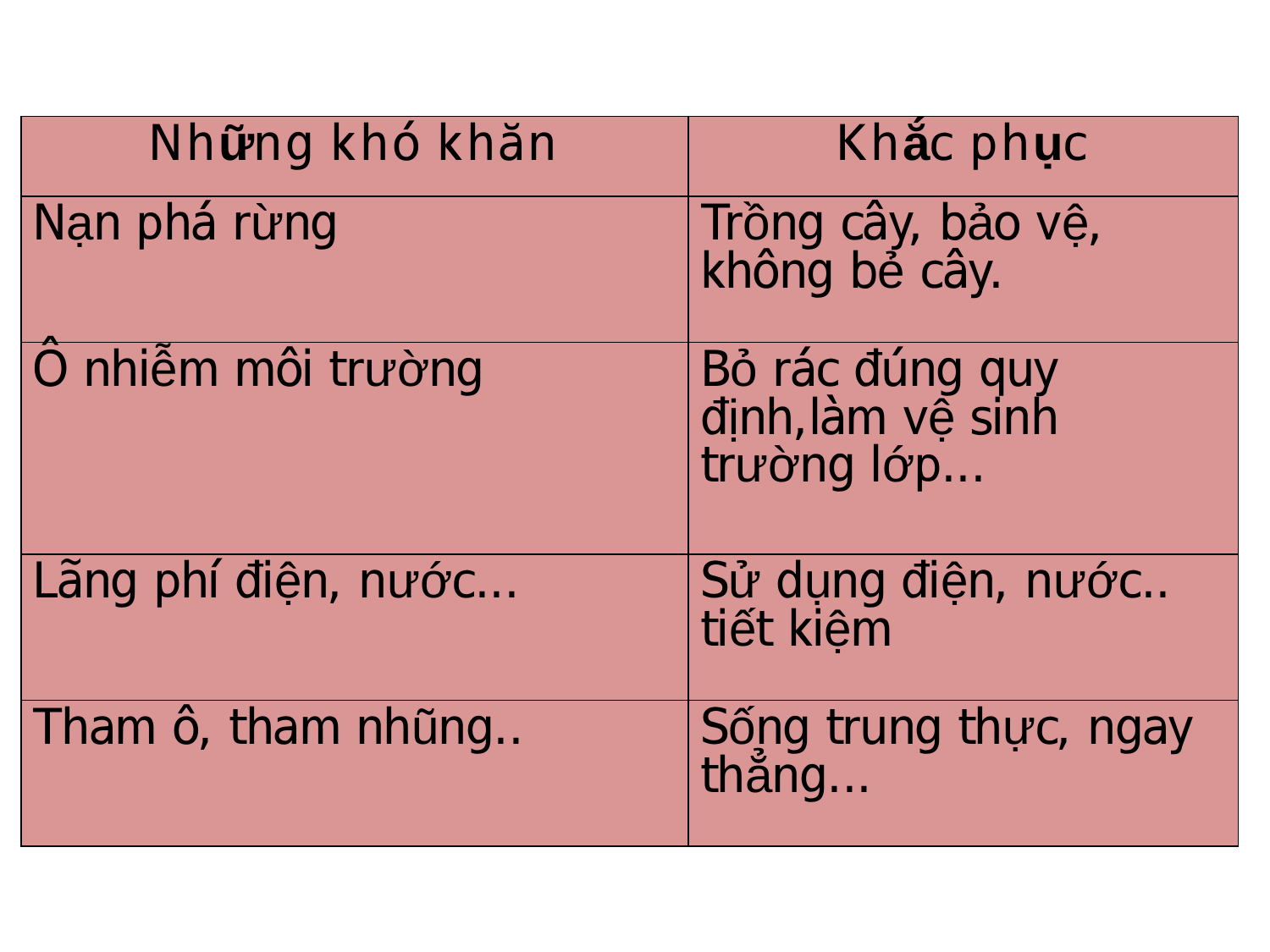

| Những khó khăn | Khắc phục |
| --- | --- |
| Nạn phá rừng | Trồng cây, bảo vệ, không bẻ cây. |
| Ô nhiễm môi trường | Bỏ rác đúng quy định,làm vệ sinh trường lớp... |
| Lãng phí điện, nước... | Sử dụng điện, nước.. tiết kiệm |
| Tham ô, tham nhũng.. | Sống trung thực, ngay thẳng... |